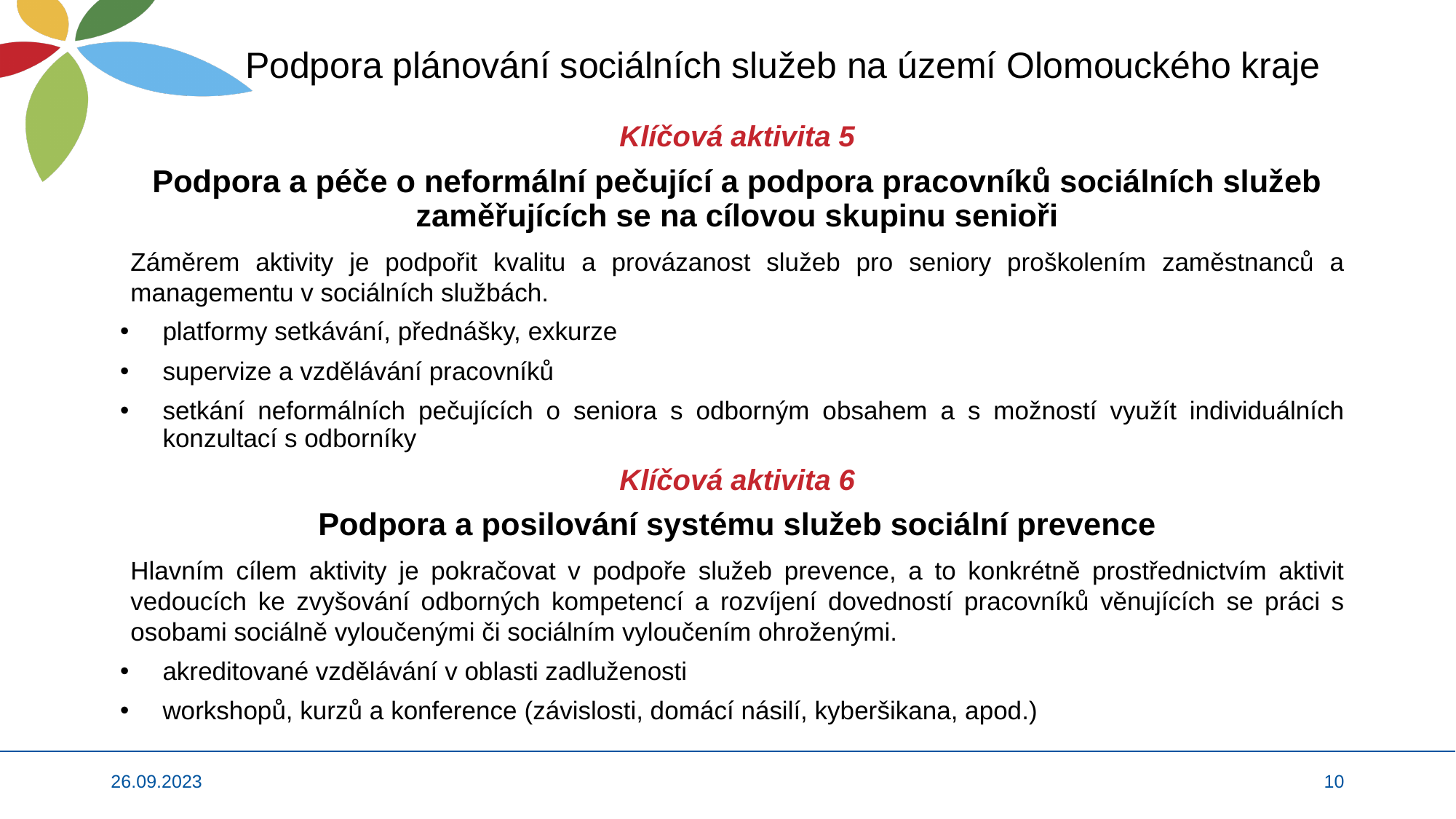

# Podpora plánování sociálních služeb na území Olomouckého kraje
Klíčová aktivita 5
Podpora a péče o neformální pečující a podpora pracovníků sociálních služeb zaměřujících se na cílovou skupinu senioři
Záměrem aktivity je podpořit kvalitu a provázanost služeb pro seniory proškolením zaměstnanců a managementu v sociálních službách.
platformy setkávání, přednášky, exkurze
supervize a vzdělávání pracovníků
setkání neformálních pečujících o seniora s odborným obsahem a s možností využít individuálních konzultací s odborníky
Klíčová aktivita 6
Podpora a posilování systému služeb sociální prevence
Hlavním cílem aktivity je pokračovat v podpoře služeb prevence, a to konkrétně prostřednictvím aktivit vedoucích ke zvyšování odborných kompetencí a rozvíjení dovedností pracovníků věnujících se práci s osobami sociálně vyloučenými či sociálním vyloučením ohroženými.
akreditované vzdělávání v oblasti zadluženosti
workshopů, kurzů a konference (závislosti, domácí násilí, kyberšikana, apod.)

26.09.2023
10